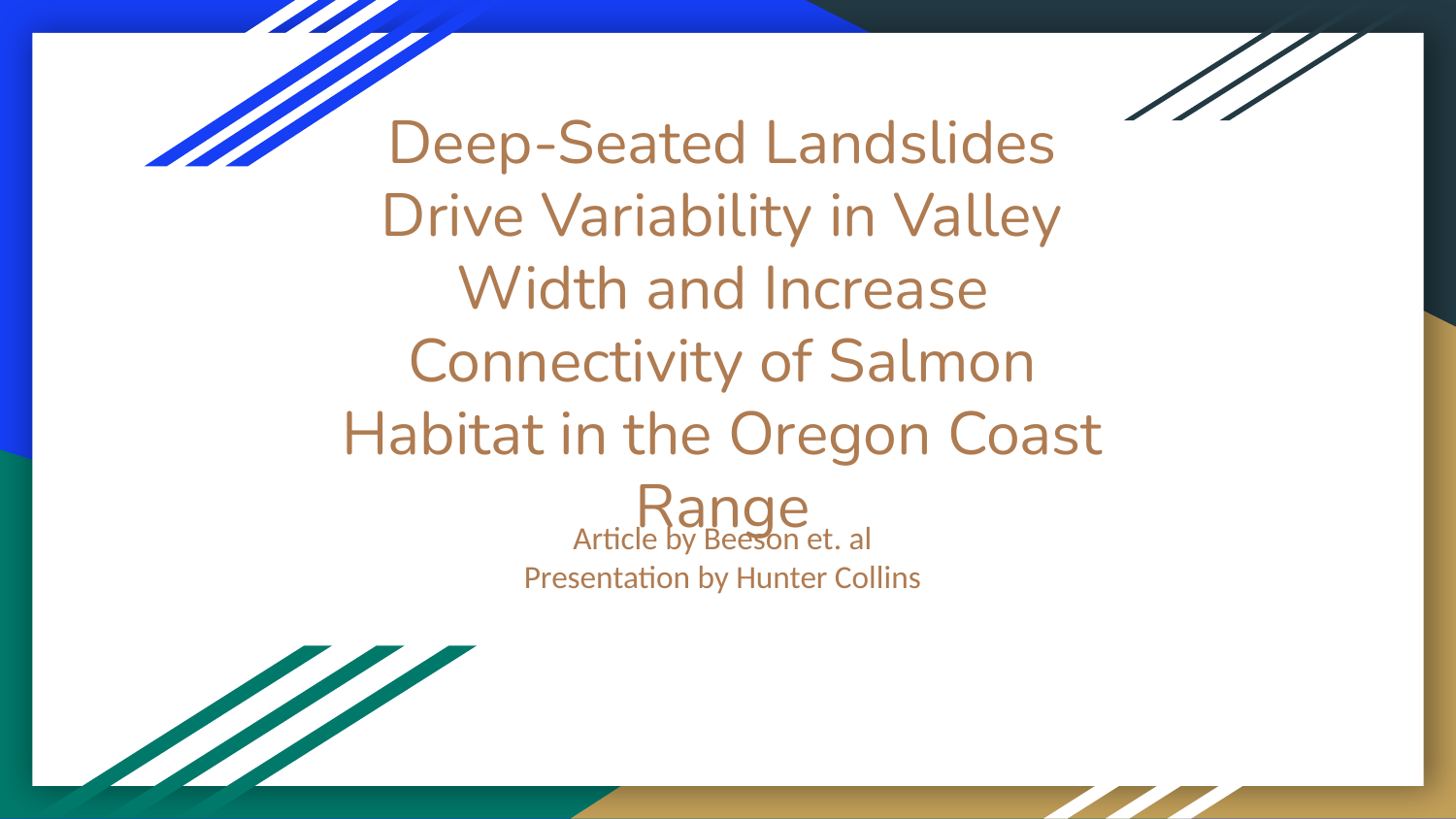

# Deep-Seated Landslides Drive Variability in Valley Width and Increase Connectivity of Salmon Habitat in the Oregon Coast Range
Article by Beeson et. al
Presentation by Hunter Collins